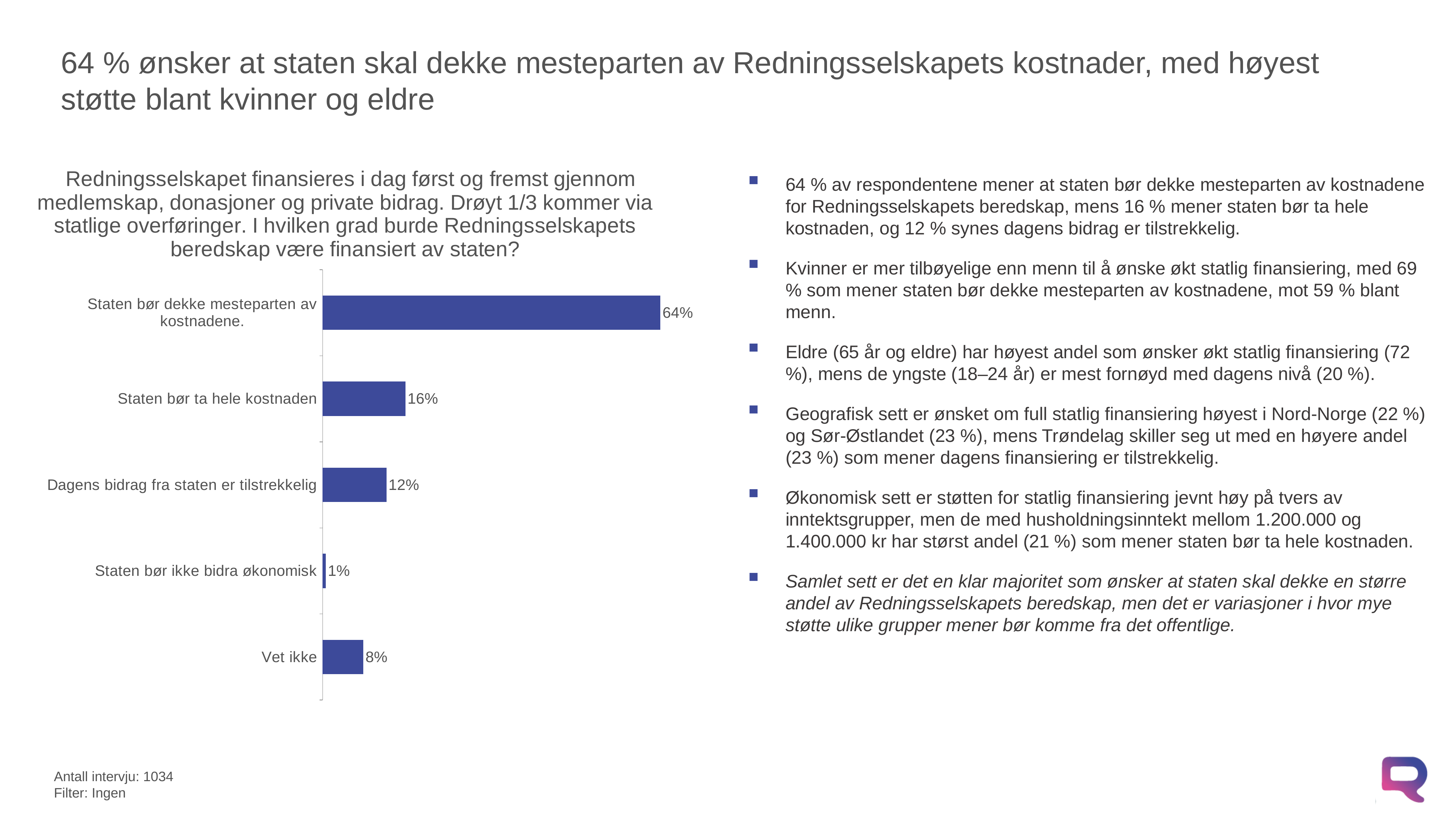

# 64 % ønsker at staten skal dekke mesteparten av Redningsselskapets kostnader, med høyest støtte blant kvinner og eldre

### Chart:   Redningsselskapet finansieres i dag først og fremst gjennom medlemskap, donasjoner og private bidrag. Drøyt 1/3 kommer via statlige overføringer. I hvilken grad burde Redningsselskapets beredskap være finansiert av staten?

| Category | Serie 1 |
|---|---|
| Staten bør dekke mesteparten av kostnadene. | 0.6395759814368084 |
| Staten bør ta hele kostnaden | 0.1567338933873498 |
| Dagens bidrag fra staten er tilstrekkelig | 0.12079044713260632 |
| Staten bør ikke bidra økonomisk | 0.0058067847198353464 |
| Vet ikke | 0.0770928933233948 |
64 % av respondentene mener at staten bør dekke mesteparten av kostnadene for Redningsselskapets beredskap, mens 16 % mener staten bør ta hele kostnaden, og 12 % synes dagens bidrag er tilstrekkelig.
Kvinner er mer tilbøyelige enn menn til å ønske økt statlig finansiering, med 69 % som mener staten bør dekke mesteparten av kostnadene, mot 59 % blant menn.
Eldre (65 år og eldre) har høyest andel som ønsker økt statlig finansiering (72 %), mens de yngste (18–24 år) er mest fornøyd med dagens nivå (20 %).
Geografisk sett er ønsket om full statlig finansiering høyest i Nord-Norge (22 %) og Sør-Østlandet (23 %), mens Trøndelag skiller seg ut med en høyere andel (23 %) som mener dagens finansiering er tilstrekkelig.
Økonomisk sett er støtten for statlig finansiering jevnt høy på tvers av inntektsgrupper, men de med husholdningsinntekt mellom 1.200.000 og 1.400.000 kr har størst andel (21 %) som mener staten bør ta hele kostnaden.
Samlet sett er det en klar majoritet som ønsker at staten skal dekke en større andel av Redningsselskapets beredskap, men det er variasjoner i hvor mye støtte ulike grupper mener bør komme fra det offentlige.
XXX KUNDENAVN
XXX PROSJEKTNAVN
Antall intervju: 1034
Filter: Ingen